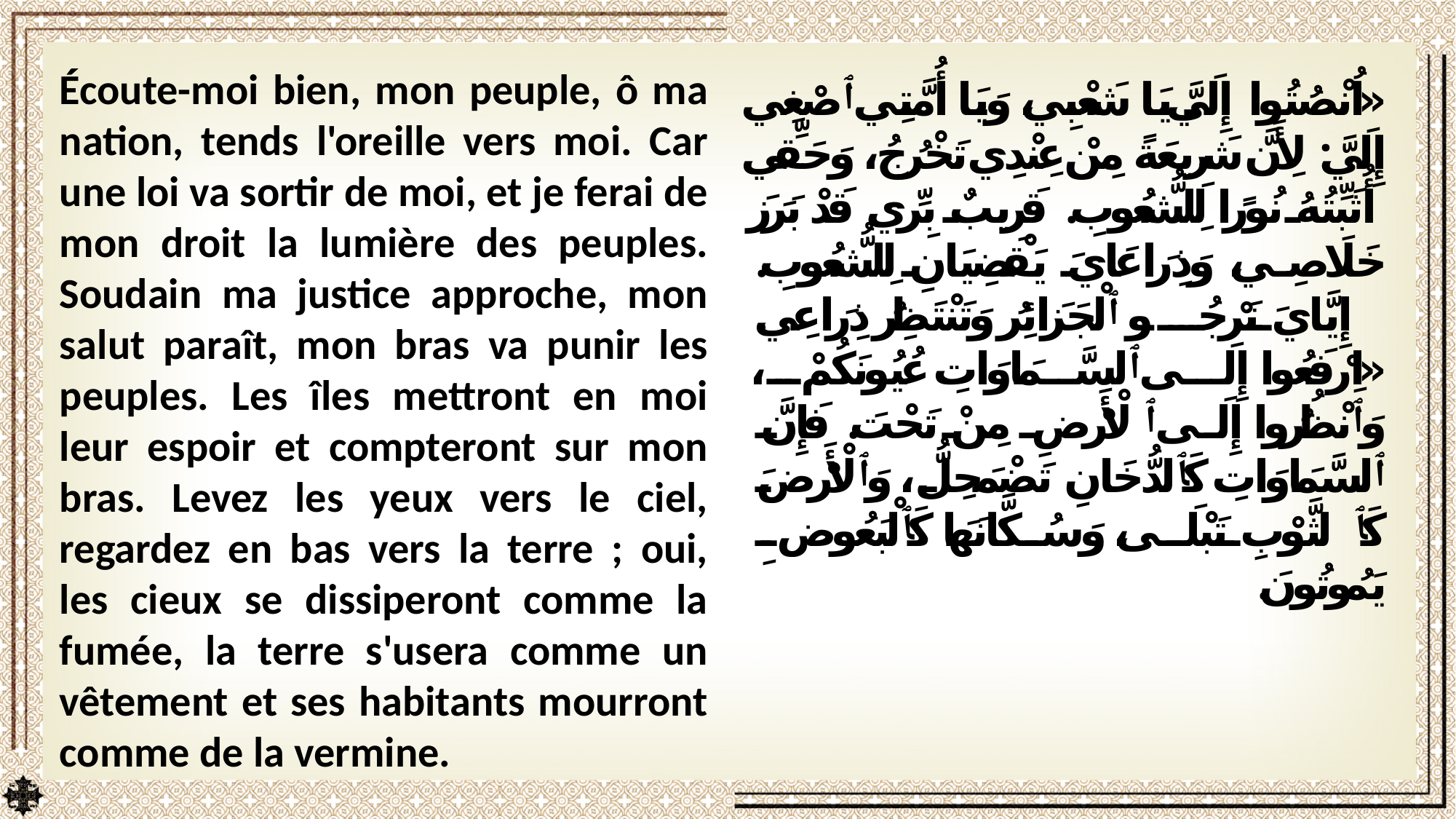

Écoute-moi bien, mon peuple, ô ma nation, tends l'oreille vers moi. Car une loi va sortir de moi, et je ferai de mon droit la lumière des peuples. Soudain ma justice approche, mon salut paraît, mon bras va punir les peuples. Les îles mettront en moi leur espoir et compteront sur mon bras. Levez les yeux vers le ciel, regardez en bas vers la terre ; oui, les cieux se dissiperont comme la fumée, la terre s'usera comme un vêtement et ses habitants mourront comme de la vermine.
«اُنْصُتُوا إِلَيَّ يَا شَعْبِي، وَيَا أُمَّتِي ٱصْغِي إِلَيَّ: لِأَنَّ شَرِيعَةً مِنْ عِنْدِي تَخْرُجُ، وَحَقِّي أُثَبِّتُهُ نُورًا لِلشُّعُوبِ. قَرِيبٌ بِرِّي. قَدْ بَرَزَ خَلَاصِي، وَذِرَاعَايَ يَقْضِيَانِ لِلشُّعُوبِ. إِيَّايَ تَرْجُو ٱلْجَزَائِرُ وَتَنْتَظِرُ ذِرَاعِي. «اِرْفَعُوا إِلَى ٱلسَّمَاوَاتِ عُيُونَكُمْ، وَٱنْظُرُوا إِلَى ٱلْأَرْضِ مِنْ تَحْتَ. فَإِنَّ ٱلسَّمَاوَاتِ كَٱلدُّخَانِ تَضْمَحِلُّ، وَٱلْأَرْضَ كَٱلثَّوْبِ تَبْلَى، وَسُكَّانَهَا كَٱلْبَعُوضِ يَمُوتُونَ.